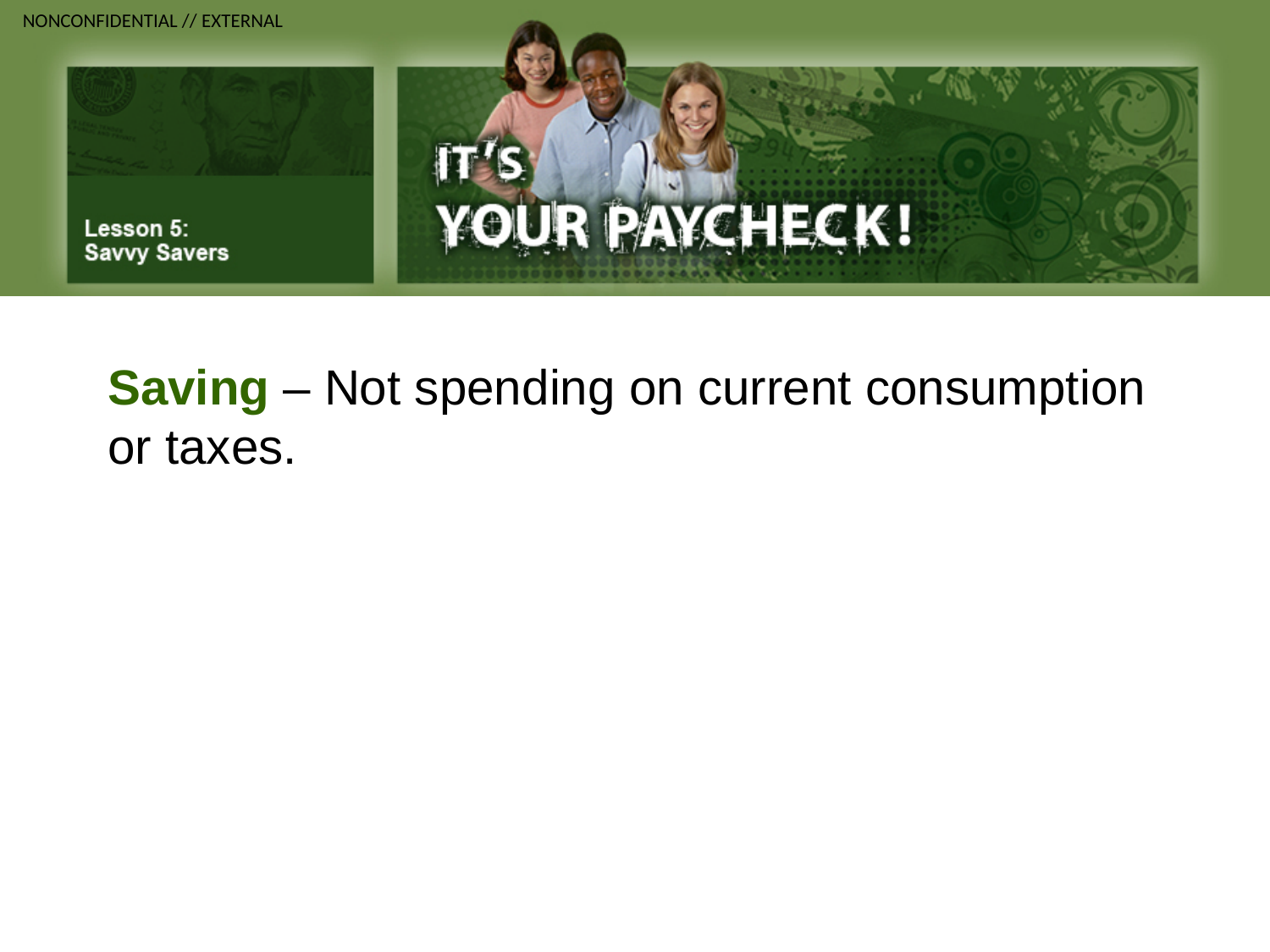

Saving – Not spending on current consumption or taxes.